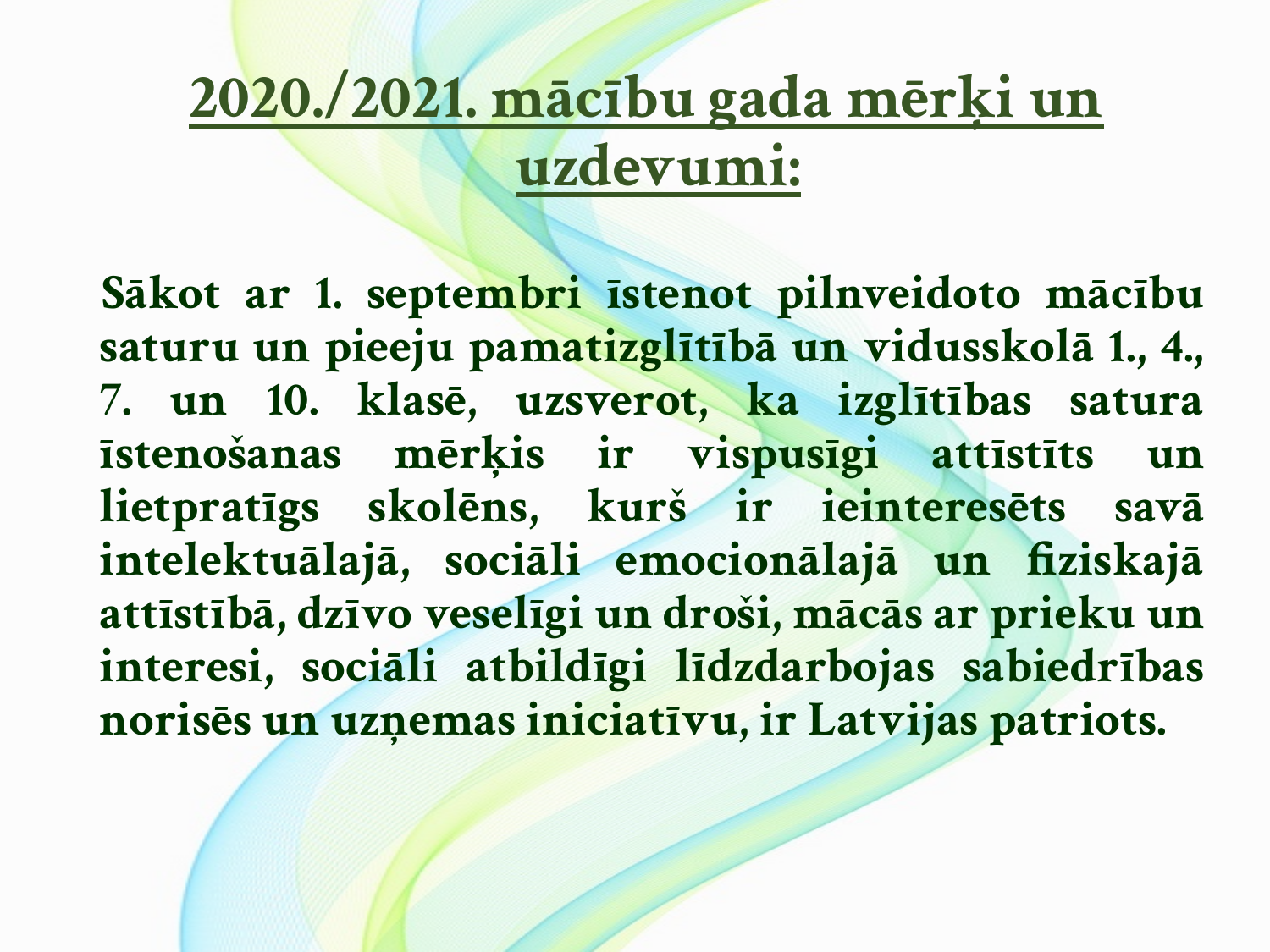

2020./2021. mācību gada mērķi un uzdevumi:

Sākot ar 1. septembri īstenot pilnveidoto mācību saturu un pieeju pamatizglītībā un vidusskolā 1., 4., 7. un 10. klasē, uzsverot, ka izglītības satura īstenošanas mērķis ir vispusīgi attīstīts un lietpratīgs skolēns, kurš ir ieinteresēts savā intelektuālajā, sociāli emocionālajā un fiziskajā attīstībā, dzīvo veselīgi un droši, mācās ar prieku un interesi, sociāli atbildīgi līdzdarbojas sabiedrības norisēs un uzņemas iniciatīvu, ir Latvijas patriots.